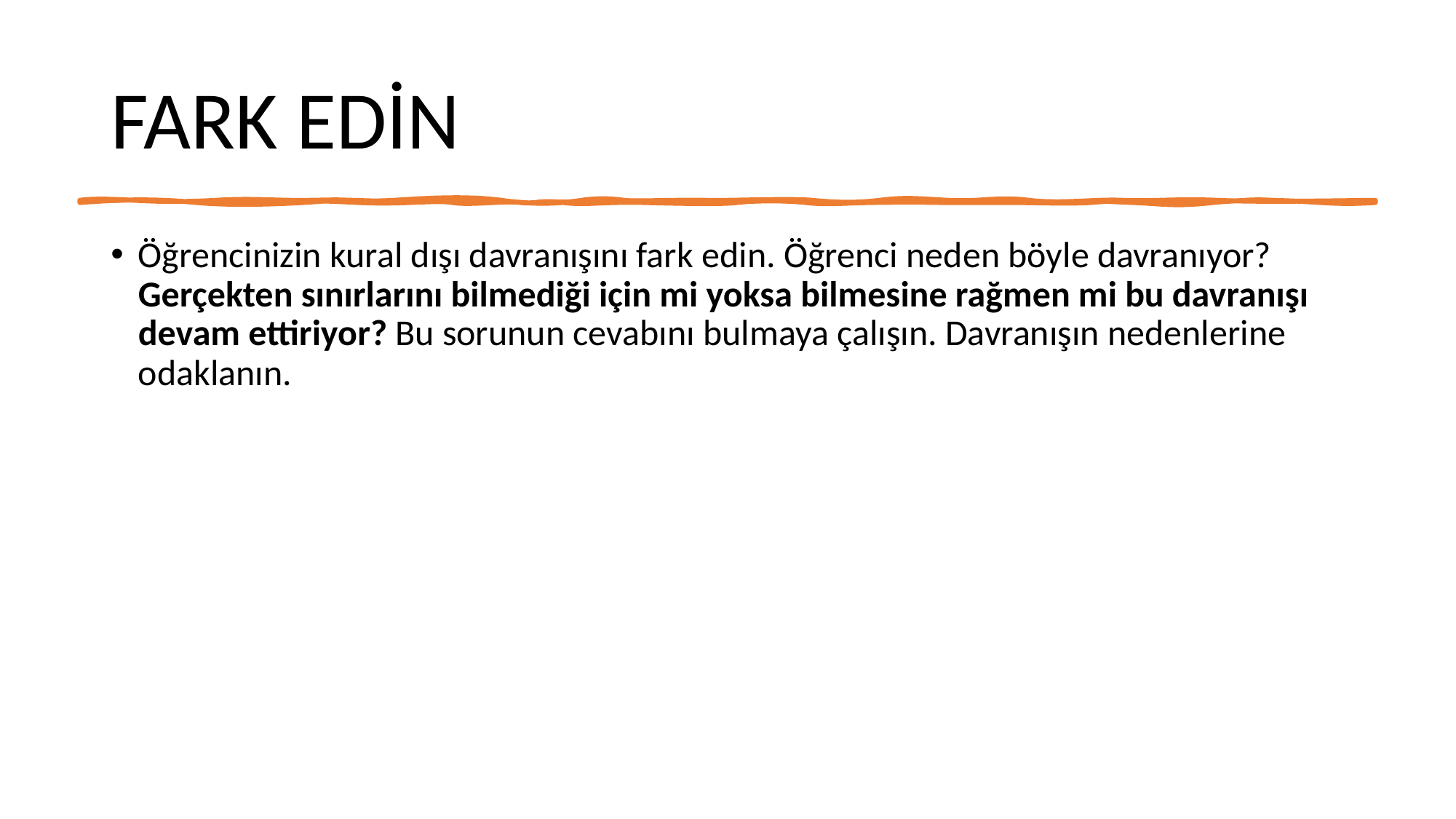

FARK EDİN

Öğrencinizin kural dışı davranışını fark edin. Öğrenci neden böyle davranıyor? Gerçekten sınırlarını bilmediği için mi yoksa bilmesine rağmen mi bu davranışı devam ettiriyor? Bu sorunun cevabını bulmaya çalışın. Davranışın nedenlerine odaklanın.